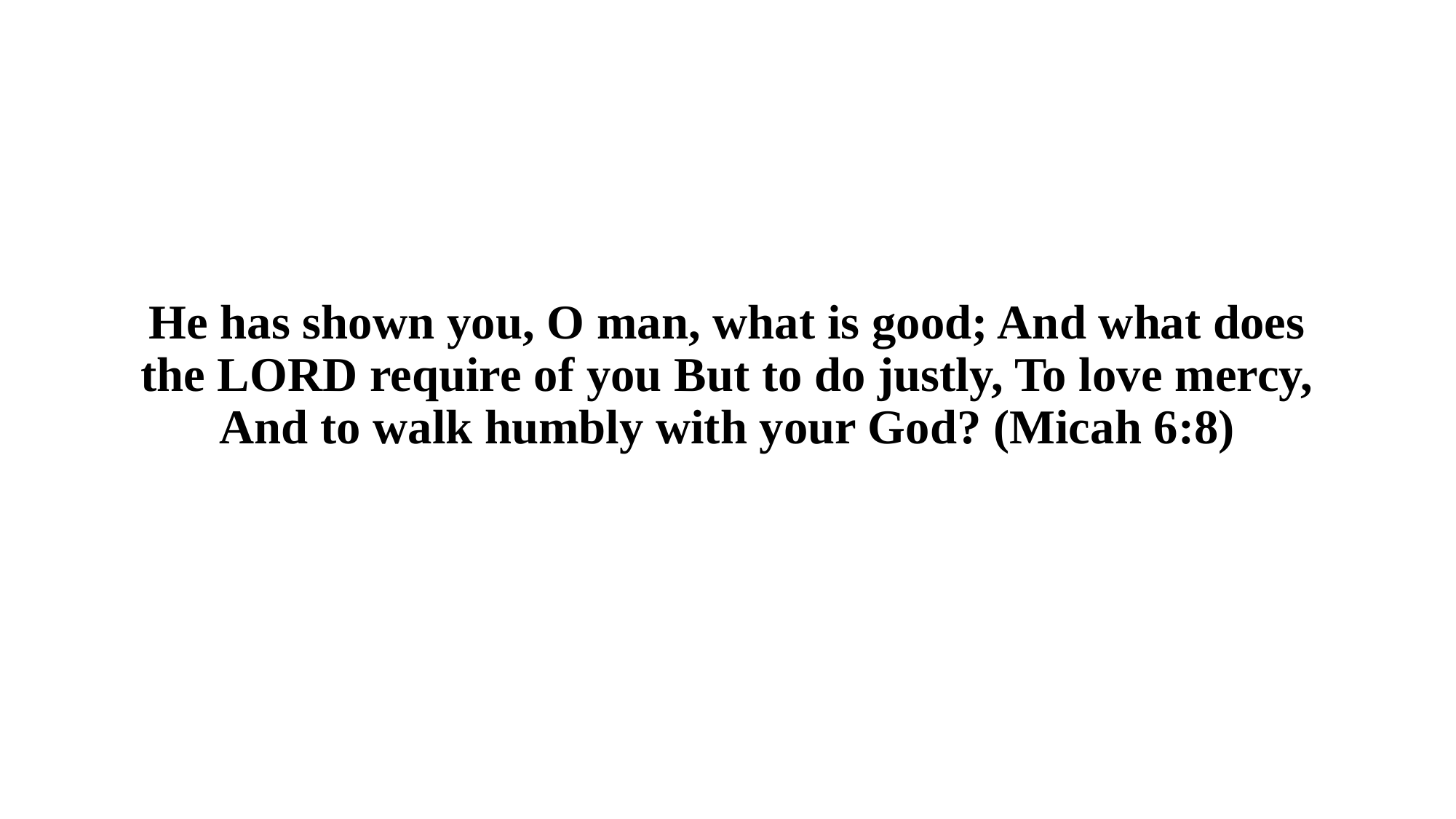

#

He has shown you, O man, what is good; And what does the LORD require of you But to do justly, To love mercy, And to walk humbly with your God? (Micah 6:8)